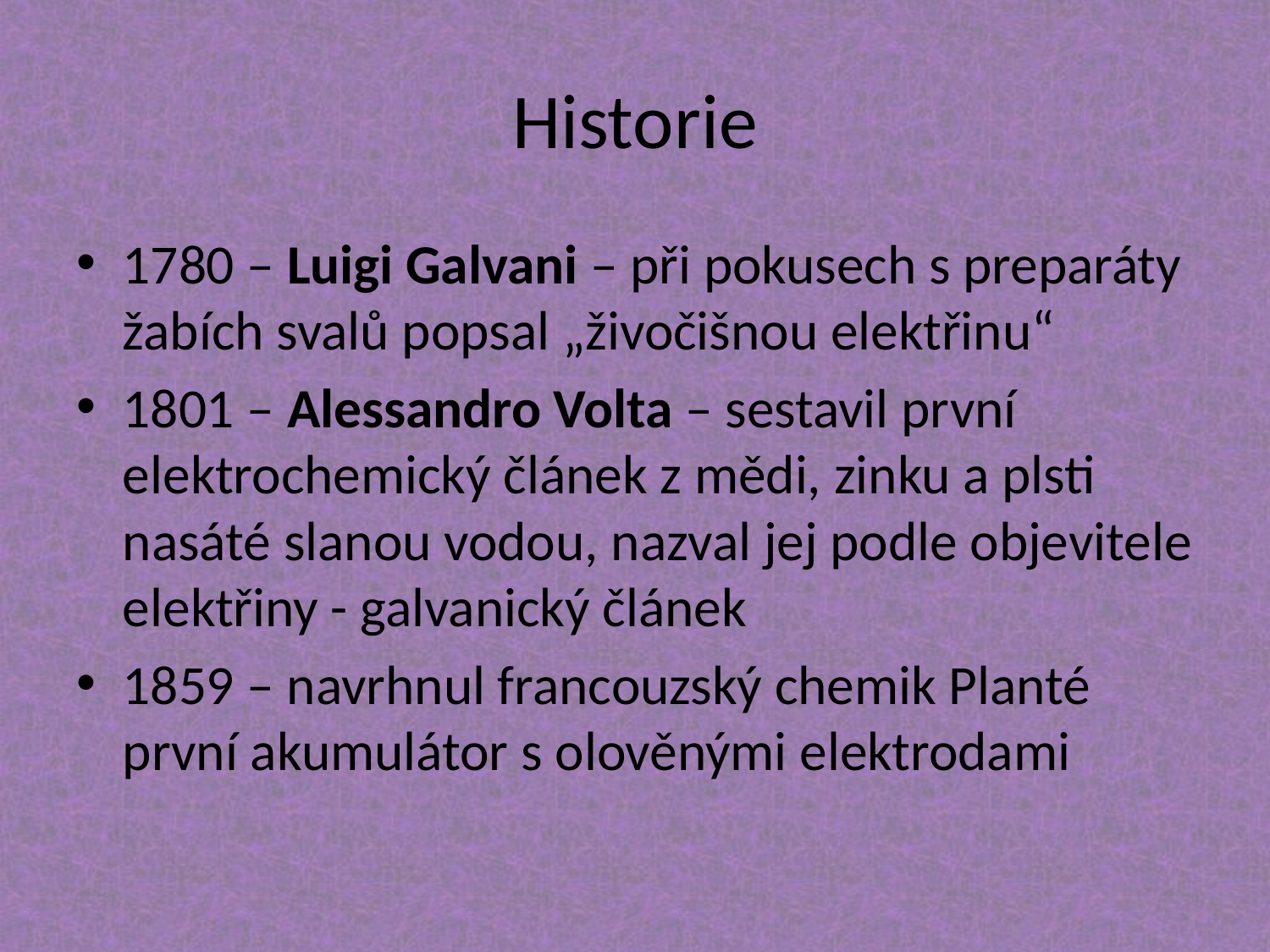

# Historie
1780 – Luigi Galvani – při pokusech s preparáty žabích svalů popsal „živočišnou elektřinu“
1801 – Alessandro Volta – sestavil první elektrochemický článek z mědi, zinku a plsti nasáté slanou vodou, nazval jej podle objevitele elektřiny - galvanický článek
1859 – navrhnul francouzský chemik Planté první akumulátor s olověnými elektrodami